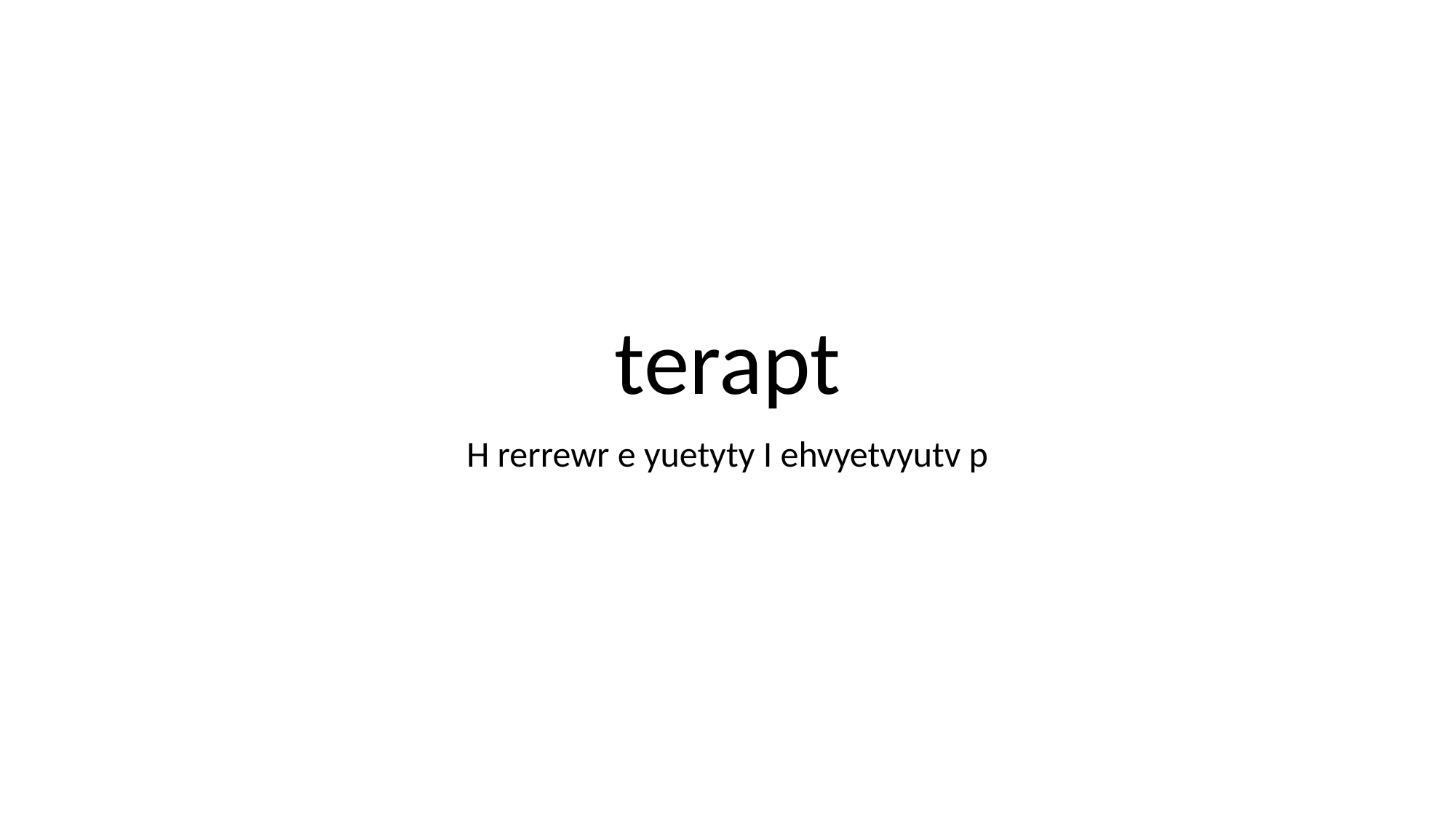

# terapt
H rerrewr e yuetyty I ehvyetvyutv p